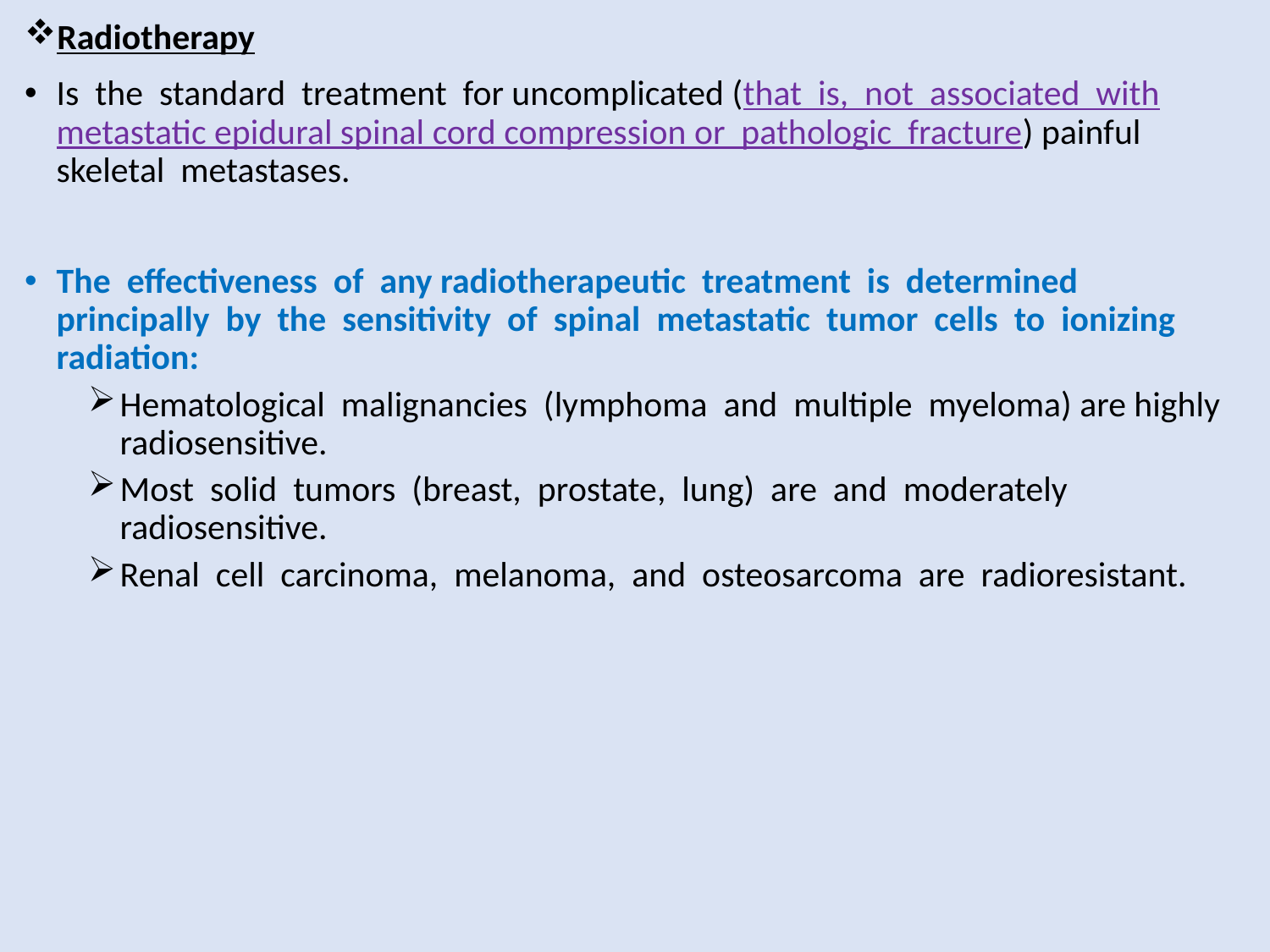

Radiotherapy
Is  the  standard  treatment  for uncomplicated (that  is,  not  associated  with metastatic epidural spinal cord compression or  pathologic  fracture) painful  skeletal  metastases.

The  effectiveness  of  any radiotherapeutic  treatment  is  determined  principally  by  the  sensitivity  of  spinal  metastatic  tumor  cells  to  ionizing  radiation:
Hematological  malignancies  (lymphoma  and  multiple  myeloma) are highly radiosensitive.
Most  solid  tumors  (breast,  prostate,  lung)  are  and  moderately  radiosensitive.
Renal  cell  carcinoma,  melanoma,  and  osteosarcoma  are  radioresistant.